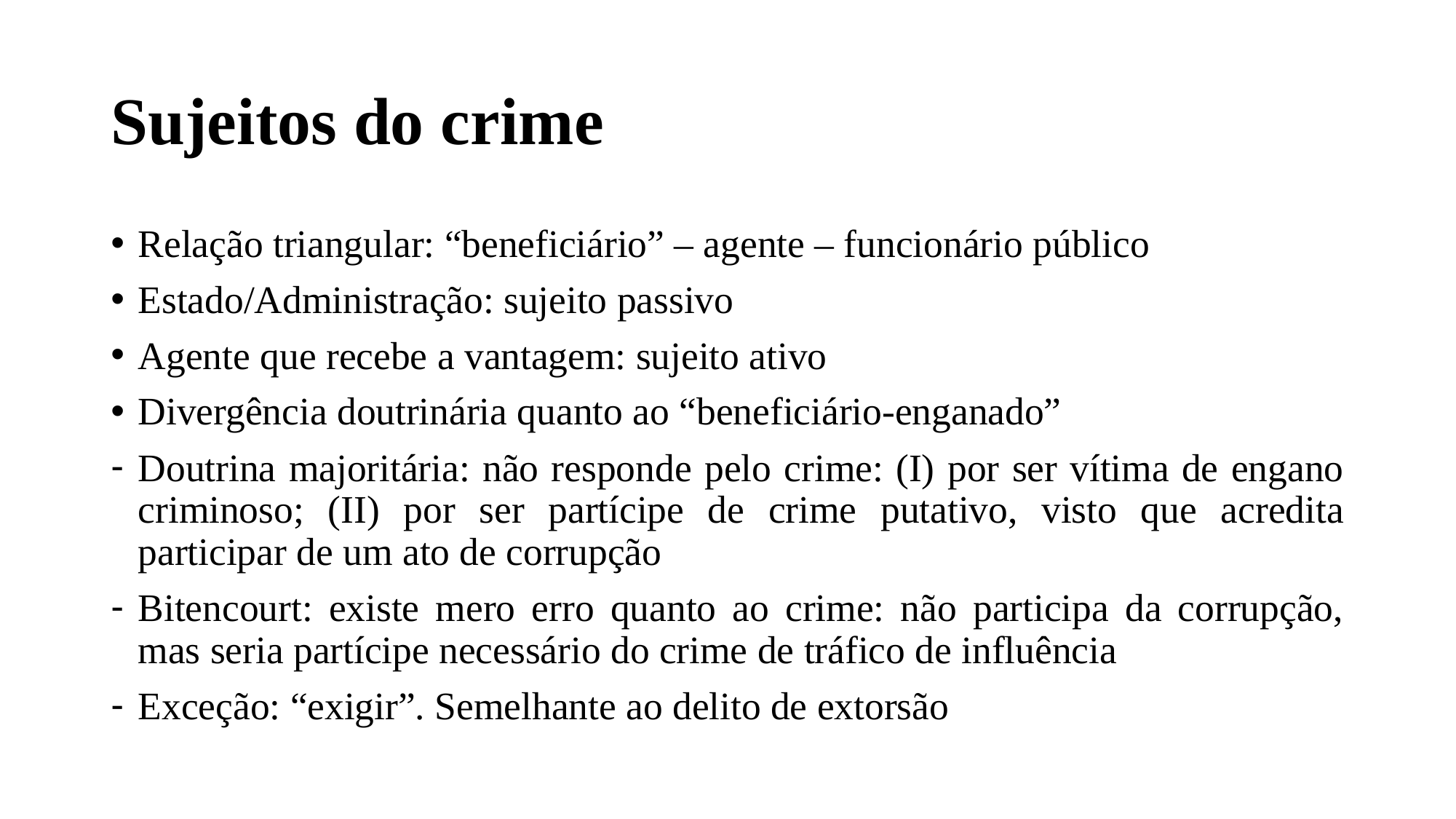

# Sujeitos do crime
Relação triangular: “beneficiário” – agente – funcionário público
Estado/Administração: sujeito passivo
Agente que recebe a vantagem: sujeito ativo
Divergência doutrinária quanto ao “beneficiário-enganado”
Doutrina majoritária: não responde pelo crime: (I) por ser vítima de engano criminoso; (II) por ser partícipe de crime putativo, visto que acredita participar de um ato de corrupção
Bitencourt: existe mero erro quanto ao crime: não participa da corrupção, mas seria partícipe necessário do crime de tráfico de influência
Exceção: “exigir”. Semelhante ao delito de extorsão